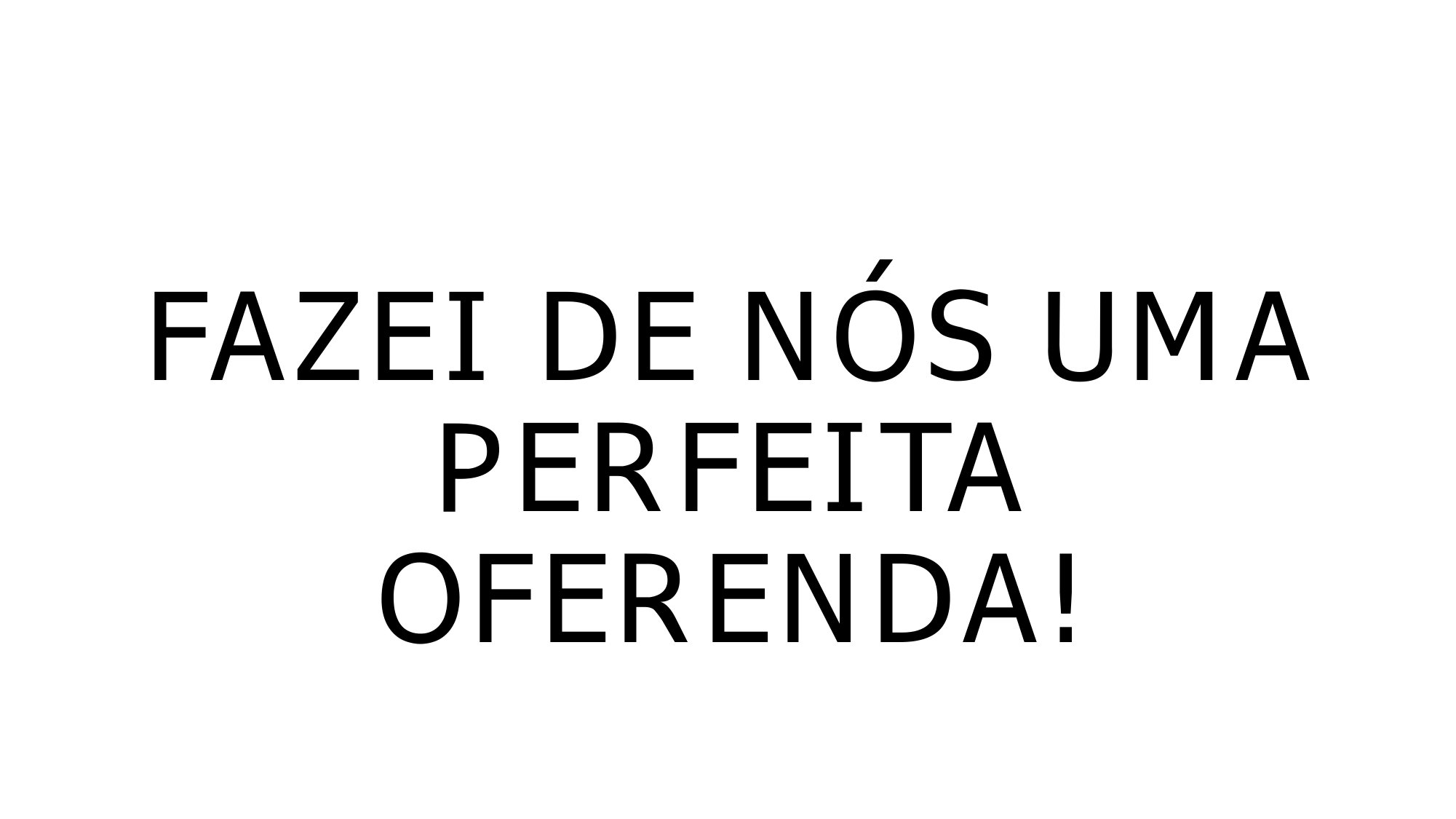

# FAZEI DE NÓS UMA PERFEITA OFERENDA!